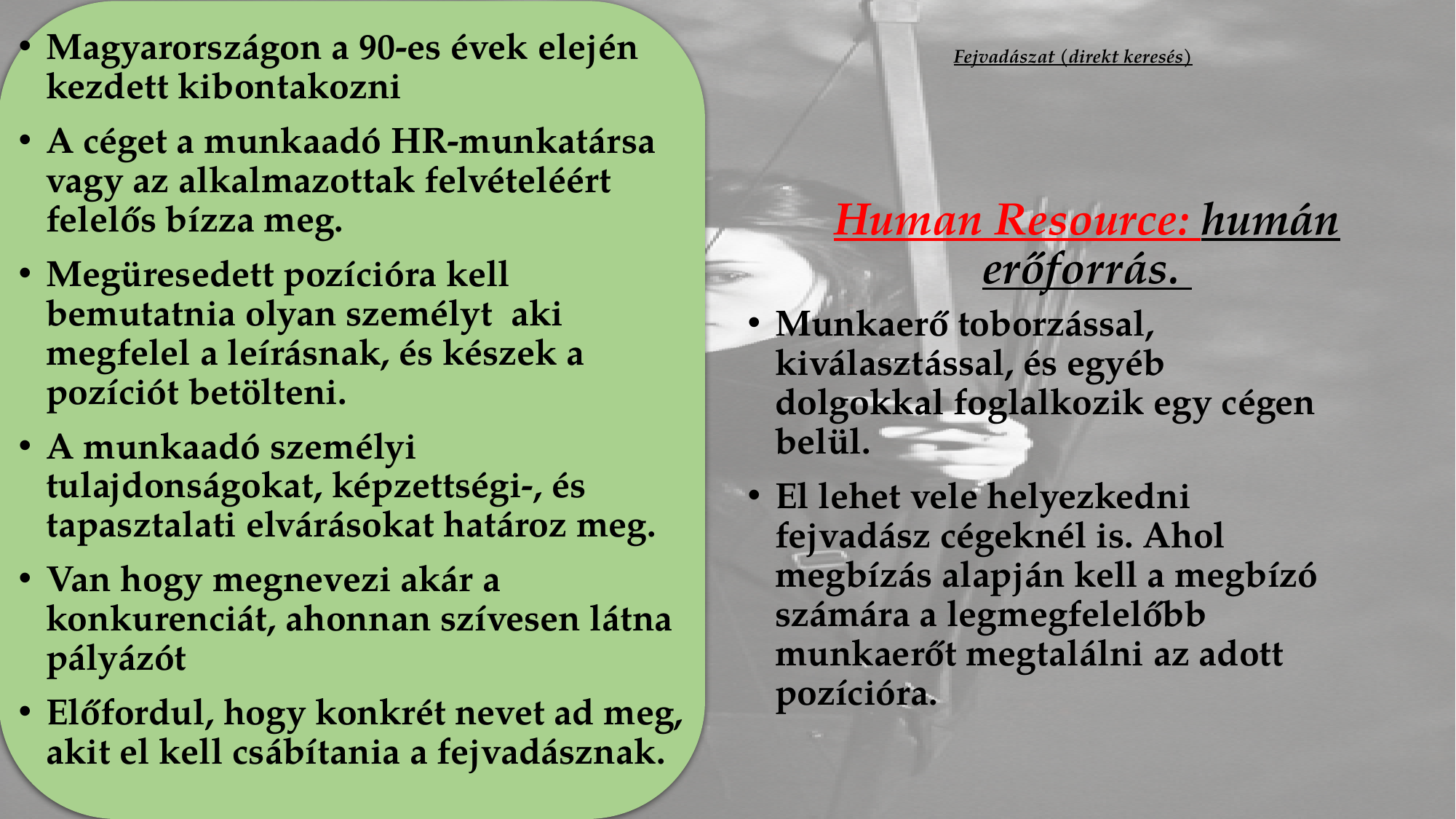

# Fejvadászat (direkt keresés)
Magyarországon a 90-es évek elején kezdett kibontakozni
A céget a munkaadó HR-munkatársa vagy az alkalmazottak felvételéért felelős bízza meg.
Megüresedett pozícióra kell bemutatnia olyan személyt  aki  megfelel a leírásnak, és készek a pozíciót betölteni.
A munkaadó személyi tulajdonságokat, képzettségi-, és tapasztalati elvárásokat határoz meg.
Van hogy megnevezi akár a konkurenciát, ahonnan szívesen látna pályázót
Előfordul, hogy konkrét nevet ad meg, akit el kell csábítania a fejvadásznak.
Human Resource: humán erőforrás.
Munkaerő toborzással, kiválasztással, és egyéb dolgokkal foglalkozik egy cégen belül.
El lehet vele helyezkedni fejvadász cégeknél is. Ahol megbízás alapján kell a megbízó számára a legmegfelelőbb munkaerőt megtalálni az adott pozícióra.